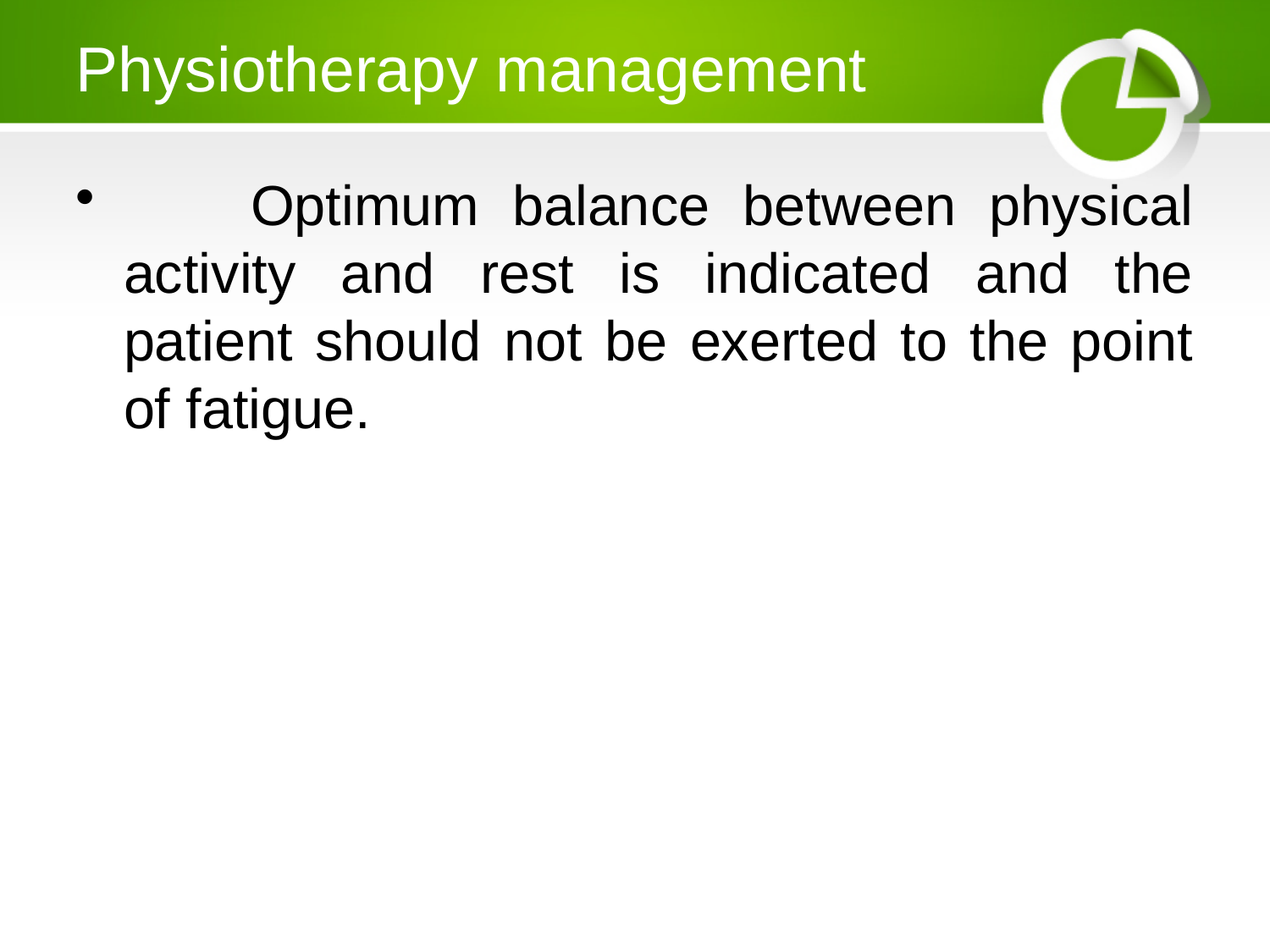

# Physiotherapy management
	Optimum balance between physical activity and rest is indicated and the patient should not be exerted to the point of fatigue.